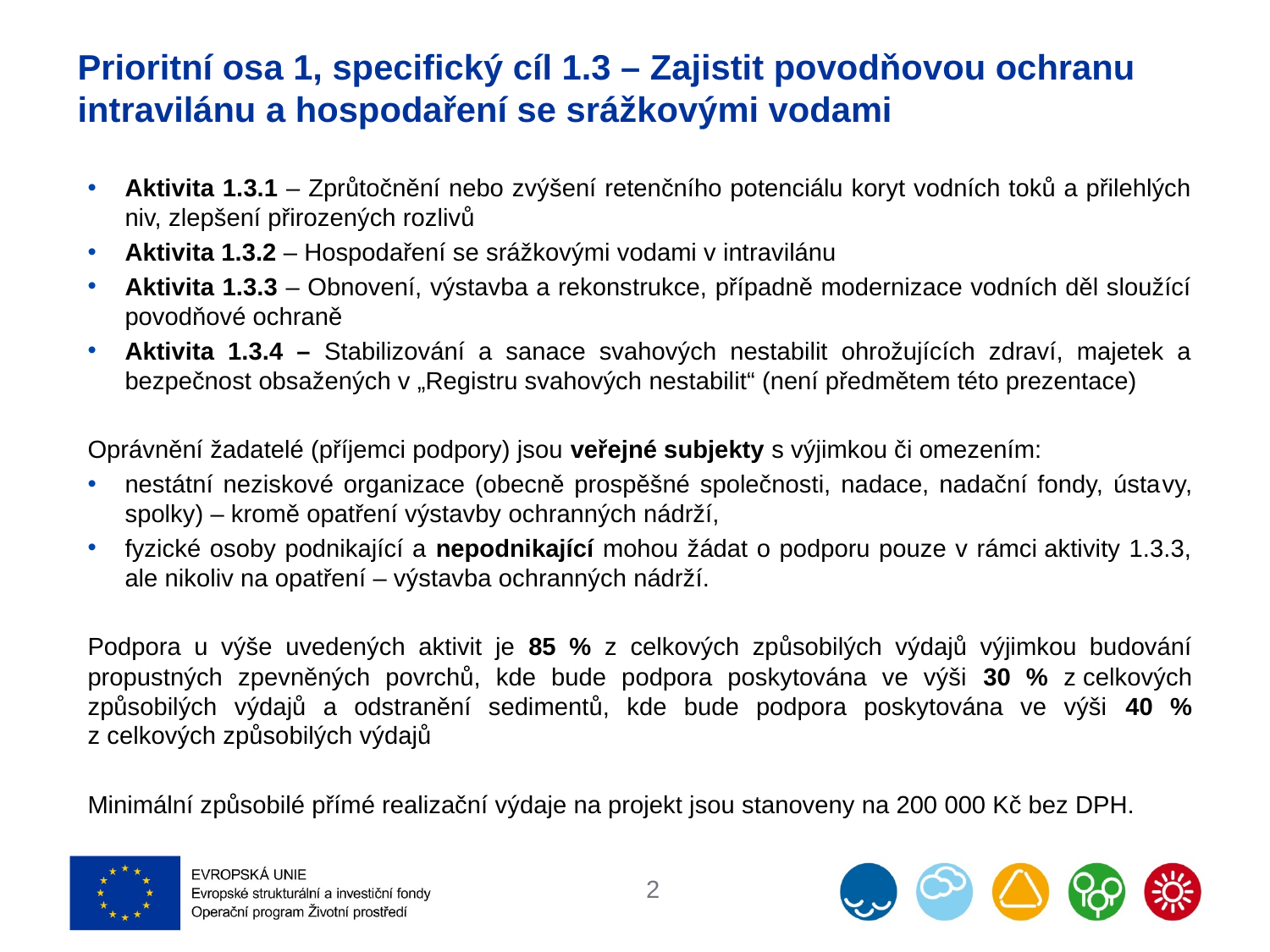

# Prioritní osa 1, specifický cíl 1.3 – Zajistit povodňovou ochranu intravilánu a hospodaření se srážkovými vodami
Aktivita 1.3.1 – Zprůtočnění nebo zvýšení retenčního potenciálu koryt vodních toků a přilehlých niv, zlepšení přirozených rozlivů
Aktivita 1.3.2 – Hospodaření se srážkovými vodami v intravilánu
Aktivita 1.3.3 – Obnovení, výstavba a rekonstrukce, případně modernizace vodních děl sloužící povodňové ochraně
Aktivita 1.3.4 – Stabilizování a sanace svahových nestabilit ohrožujících zdraví, majetek a bezpečnost obsažených v „Registru svahových nestabilit“ (není předmětem této prezentace)

Oprávnění žadatelé (příjemci podpory) jsou veřejné subjekty s výjimkou či omezením:
nestátní neziskové organizace (obecně prospěšné společnosti, nadace, nadační fondy, ústa­vy, spolky) – kromě opatření výstavby ochranných nádrží,
fyzické osoby podnikající a nepodnikající mohou žádat o podporu pouze v rámci aktivity 1.3.3, ale nikoliv na opatření – výstavba ochranných nádrží.

Podpora u výše uvedených aktivit je 85 % z celkových způsobilých výdajů výjimkou budování propustných zpevněných povrchů, kde bude podpora poskytována ve výši 30 % z celkových způsobilých výdajů a odstranění sedimentů, kde bude podpora poskytována ve výši 40 % z celkových způsobilých výdajů

Minimální způsobilé přímé realizační výdaje na projekt jsou stanoveny na 200 000 Kč bez DPH.
2